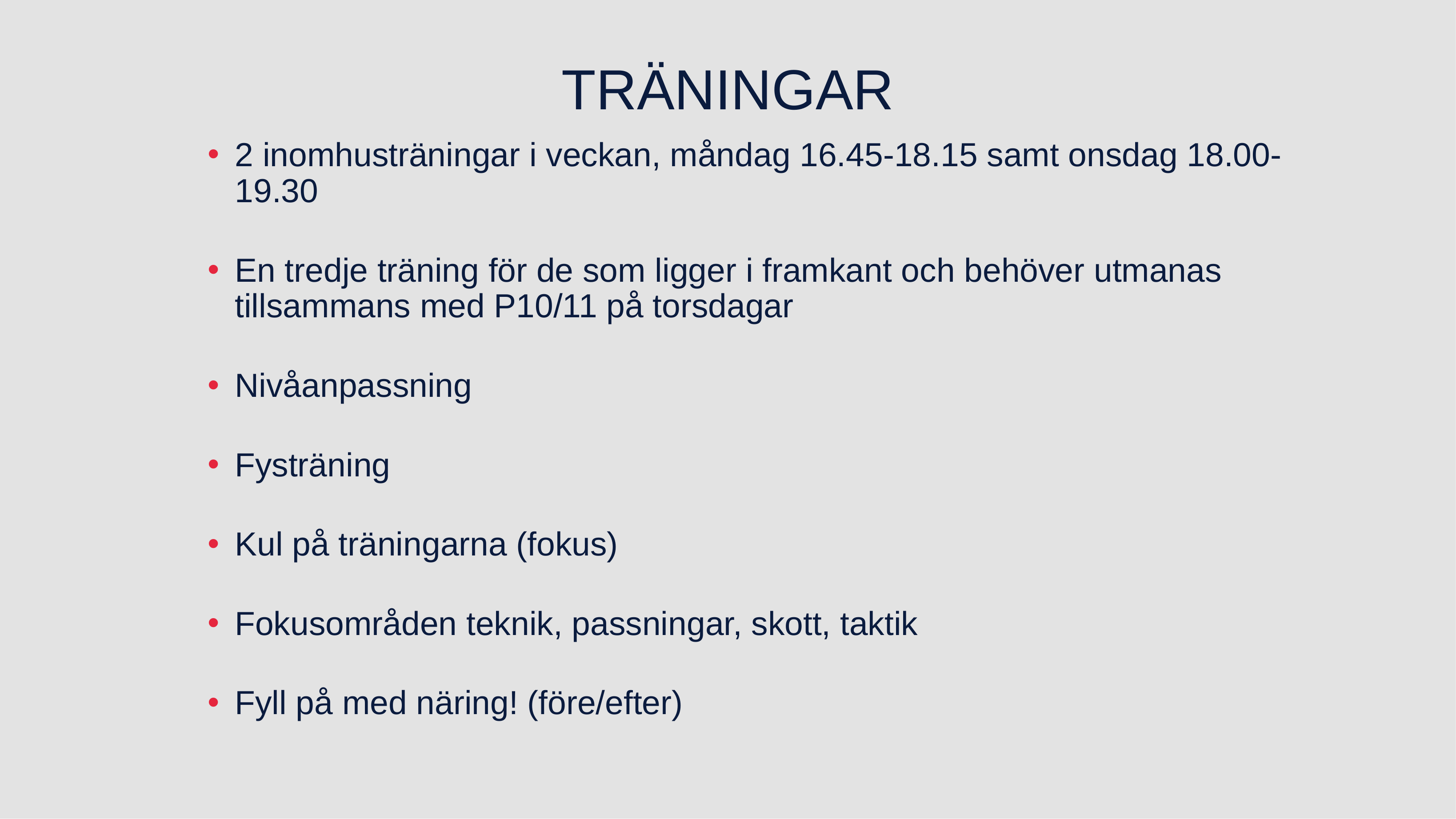

# träningar
2 inomhusträningar i veckan, måndag 16.45-18.15 samt onsdag 18.00-19.30

En tredje träning för de som ligger i framkant och behöver utmanas tillsammans med P10/11 på torsdagar

Nivåanpassning

Fysträning

Kul på träningarna (fokus)

Fokusområden teknik, passningar, skott, taktik

Fyll på med näring! (före/efter)